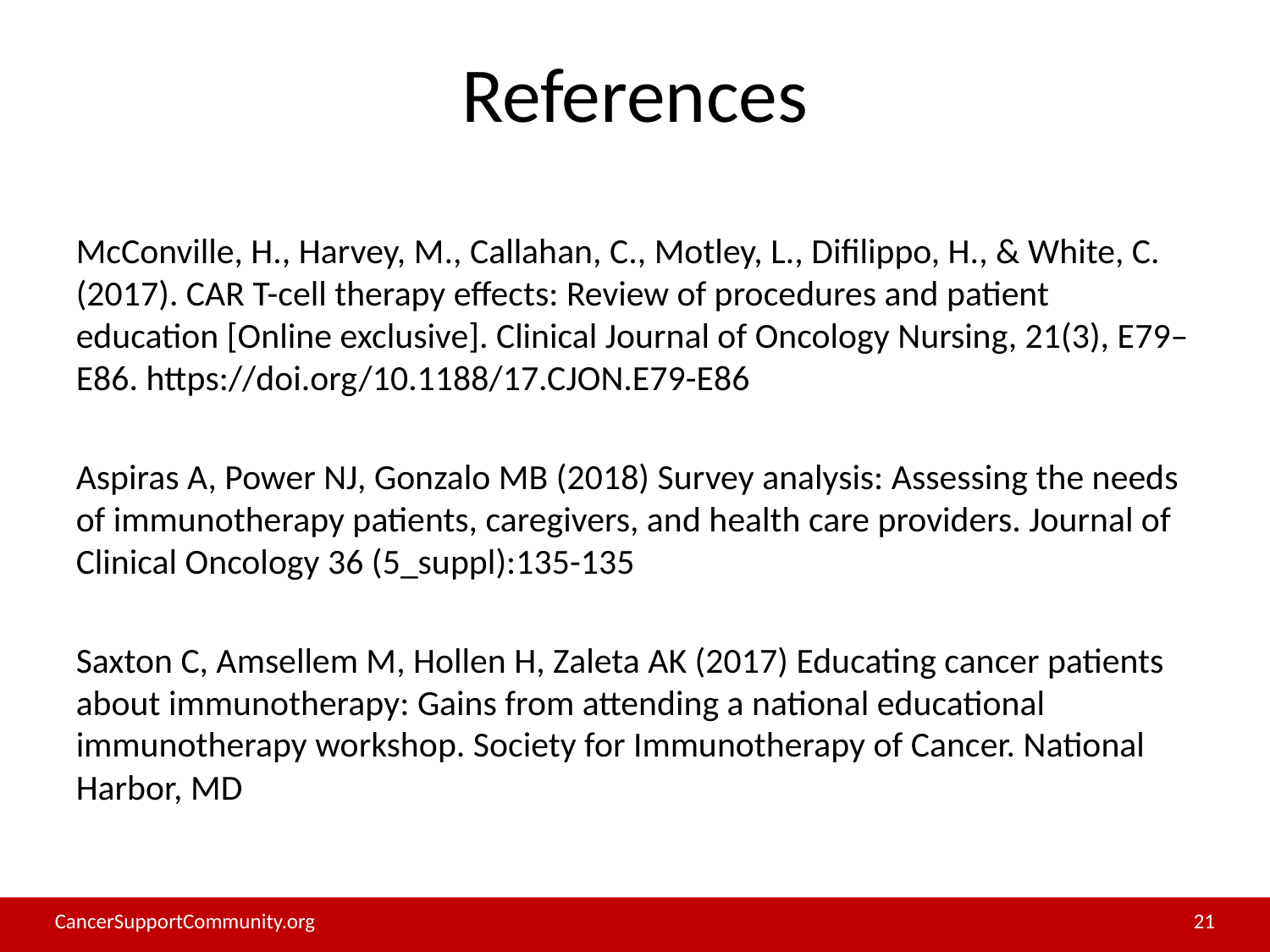

# References
McConville, H., Harvey, M., Callahan, C., Motley, L., Difilippo, H., & White, C. (2017). CAR T-cell therapy effects: Review of procedures and patient education [Online exclusive]. Clinical Journal of Oncology Nursing, 21(3), E79–E86. https://doi.org/10.1188/17.CJON.E79-E86

Aspiras A, Power NJ, Gonzalo MB (2018) Survey analysis: Assessing the needs of immunotherapy patients, caregivers, and health care providers. Journal of Clinical Oncology 36 (5_suppl):135-135

Saxton C, Amsellem M, Hollen H, Zaleta AK (2017) Educating cancer patients about immunotherapy: Gains from attending a national educational immunotherapy workshop. Society for Immunotherapy of Cancer. National Harbor, MD